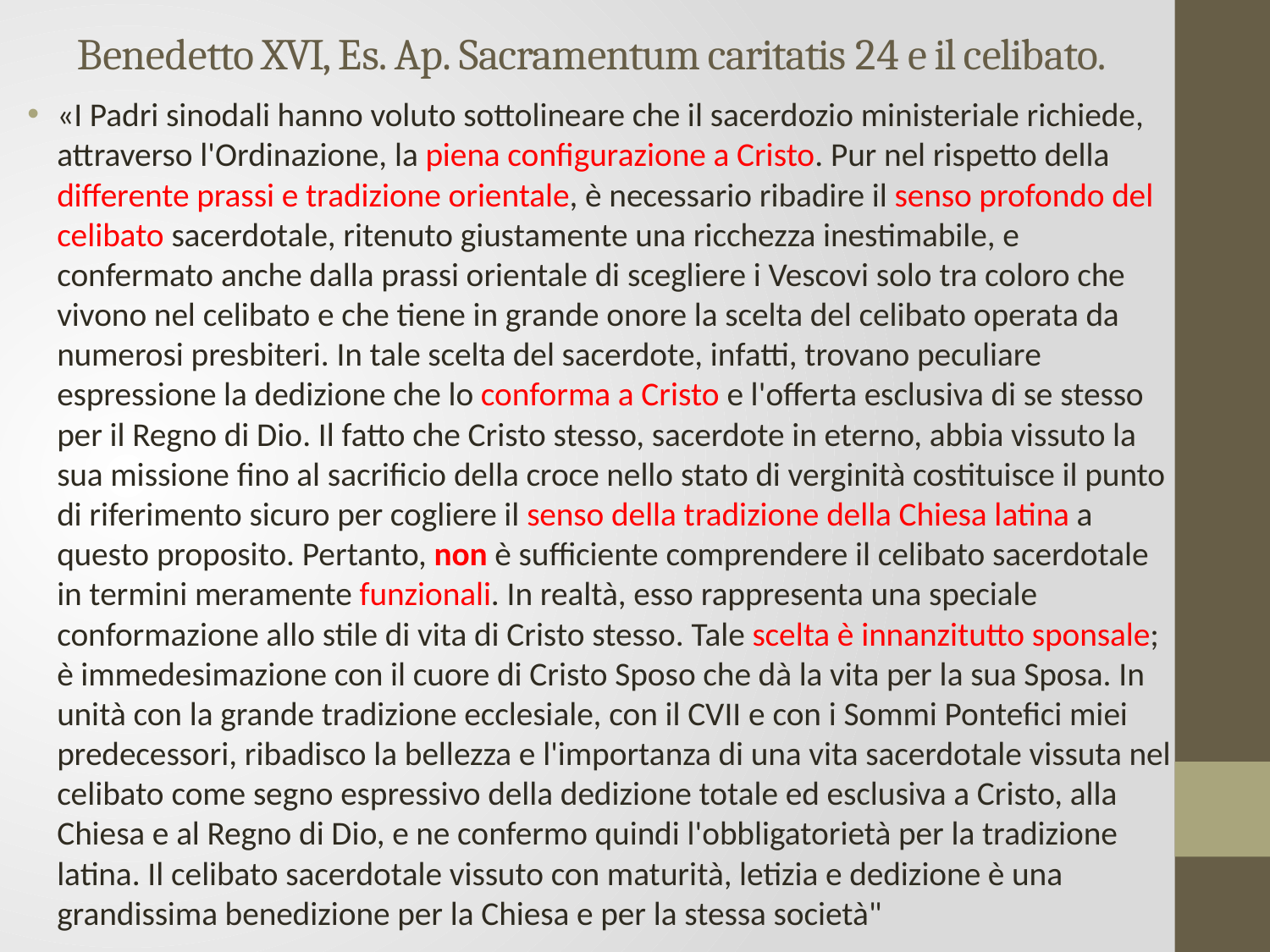

# Benedetto XVI, Es. Ap. Sacramentum caritatis 24 e il celibato.
«I Padri sinodali hanno voluto sottolineare che il sacerdozio ministeriale richiede, attraverso l'Ordinazione, la piena configurazione a Cristo. Pur nel rispetto della differente prassi e tradizione orientale, è necessario ribadire il senso profondo del celibato sacerdotale, ritenuto giustamente una ricchezza inestimabile, e confermato anche dalla prassi orientale di scegliere i Vescovi solo tra coloro che vivono nel celibato e che tiene in grande onore la scelta del celibato operata da numerosi presbiteri. In tale scelta del sacerdote, infatti, trovano peculiare espressione la dedizione che lo conforma a Cristo e l'offerta esclusiva di se stesso per il Regno di Dio. Il fatto che Cristo stesso, sacerdote in eterno, abbia vissuto la sua missione fino al sacrificio della croce nello stato di verginità costituisce il punto di riferimento sicuro per cogliere il senso della tradizione della Chiesa latina a questo proposito. Pertanto, non è sufficiente comprendere il celibato sacerdotale in termini meramente funzionali. In realtà, esso rappresenta una speciale conformazione allo stile di vita di Cristo stesso. Tale scelta è innanzitutto sponsale; è immedesimazione con il cuore di Cristo Sposo che dà la vita per la sua Sposa. In unità con la grande tradizione ecclesiale, con il CVII e con i Sommi Pontefici miei predecessori, ribadisco la bellezza e l'importanza di una vita sacerdotale vissuta nel celibato come segno espressivo della dedizione totale ed esclusiva a Cristo, alla Chiesa e al Regno di Dio, e ne confermo quindi l'obbligatorietà per la tradizione latina. Il celibato sacerdotale vissuto con maturità, letizia e dedizione è una grandissima benedizione per la Chiesa e per la stessa società"